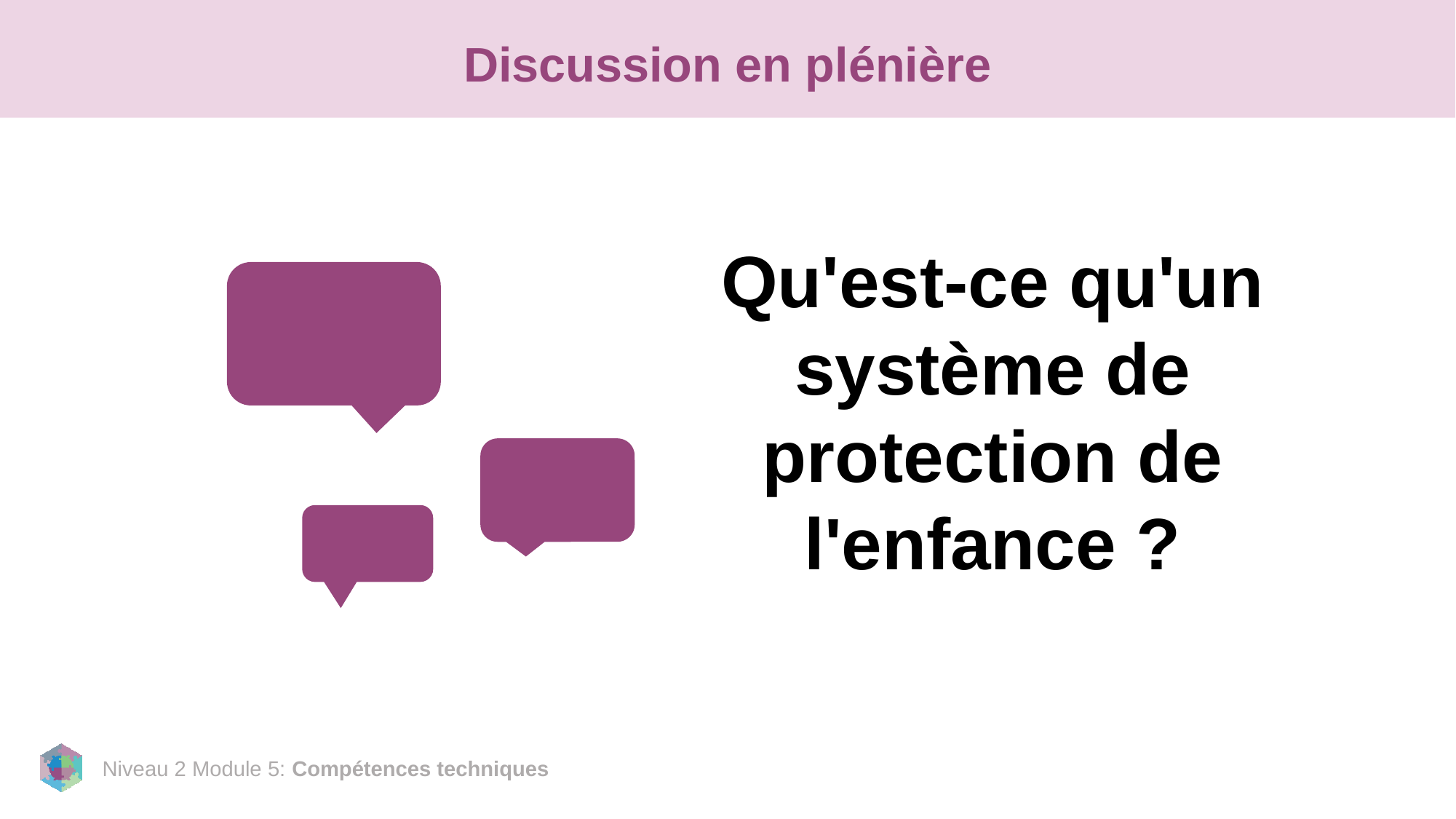

# Discussion en plénière
Qu'est-ce qu'un système de protection de l'enfance ?